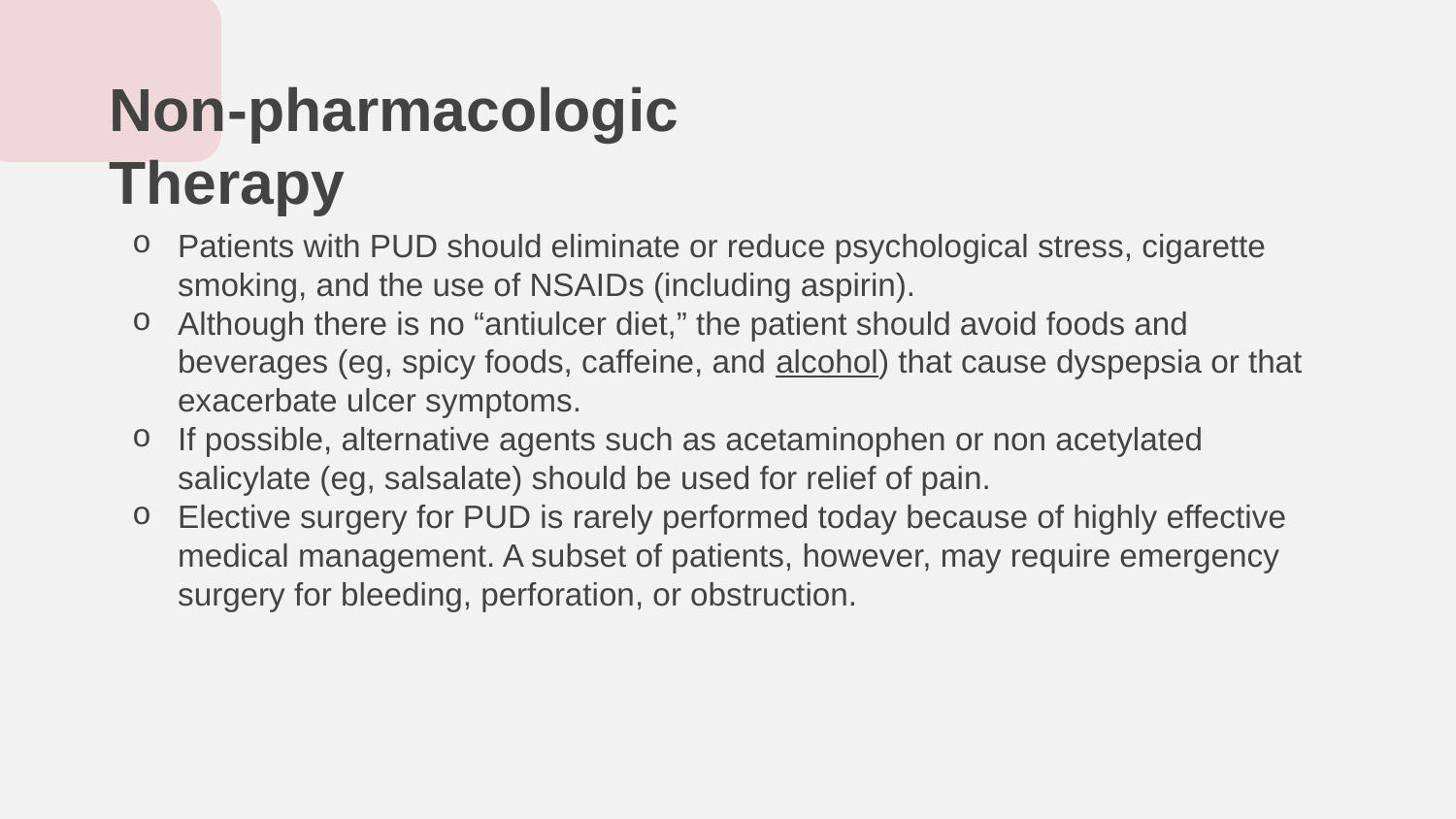

# Non-pharmacologic Therapy
Patients with PUD should eliminate or reduce psychological stress, cigarette smoking, and the use of NSAIDs (including aspirin).
Although there is no “antiulcer diet,” the patient should avoid foods and beverages (eg, spicy foods, caffeine, and alcohol) that cause dyspepsia or that exacerbate ulcer symptoms.
If possible, alternative agents such as acetaminophen or non acetylated salicylate (eg, salsalate) should be used for relief of pain.
Elective surgery for PUD is rarely performed today because of highly effective medical management. A subset of patients, however, may require emergency surgery for bleeding, perforation, or obstruction.